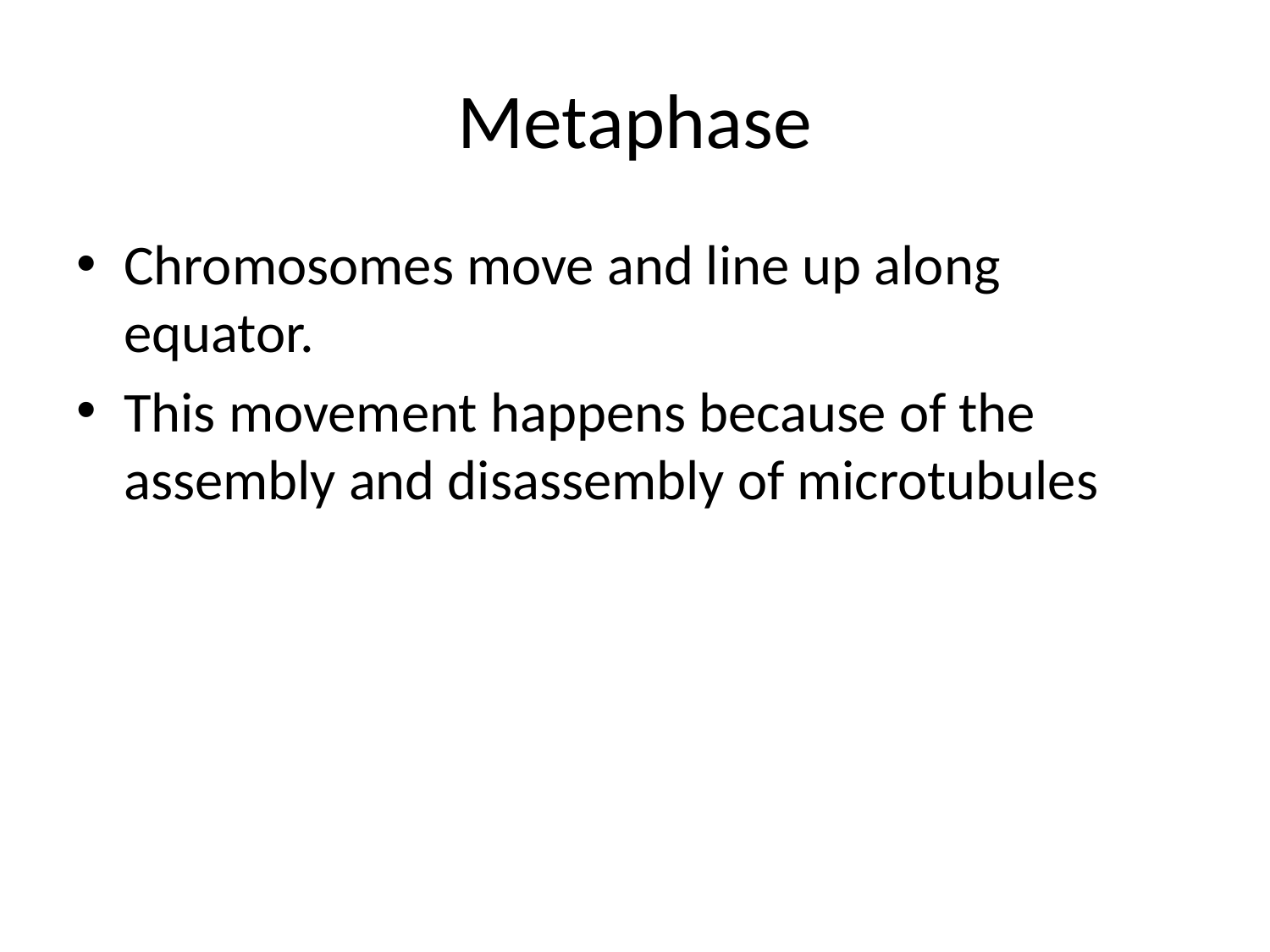

# Metaphase
Chromosomes move and line up along equator.
This movement happens because of the assembly and disassembly of microtubules